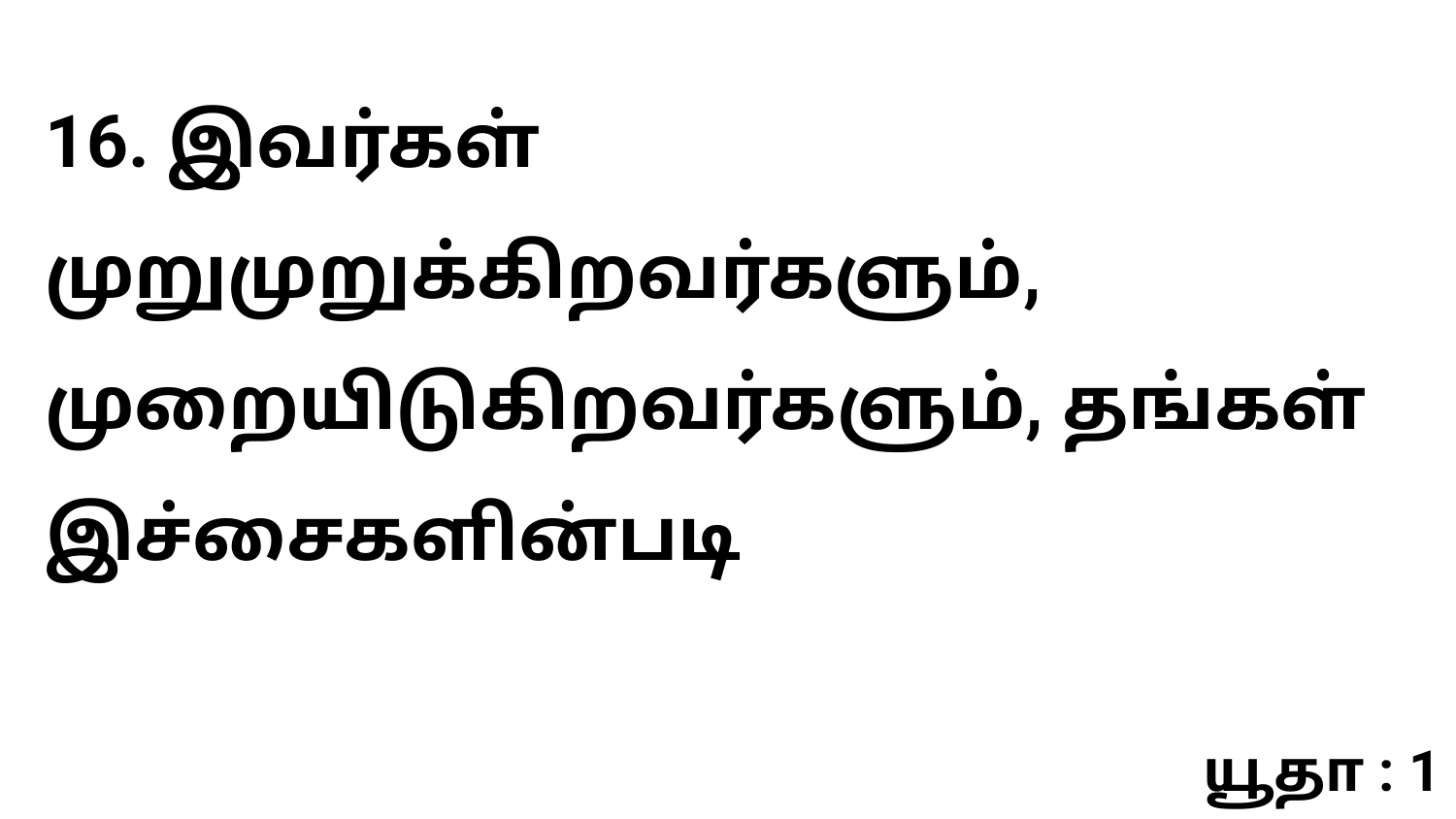

16. இவர்கள் முறுமுறுக்கிறவர்களும், முறையிடுகிறவர்களும், தங்கள் இச்சைகளின்படி
யூதா : 1